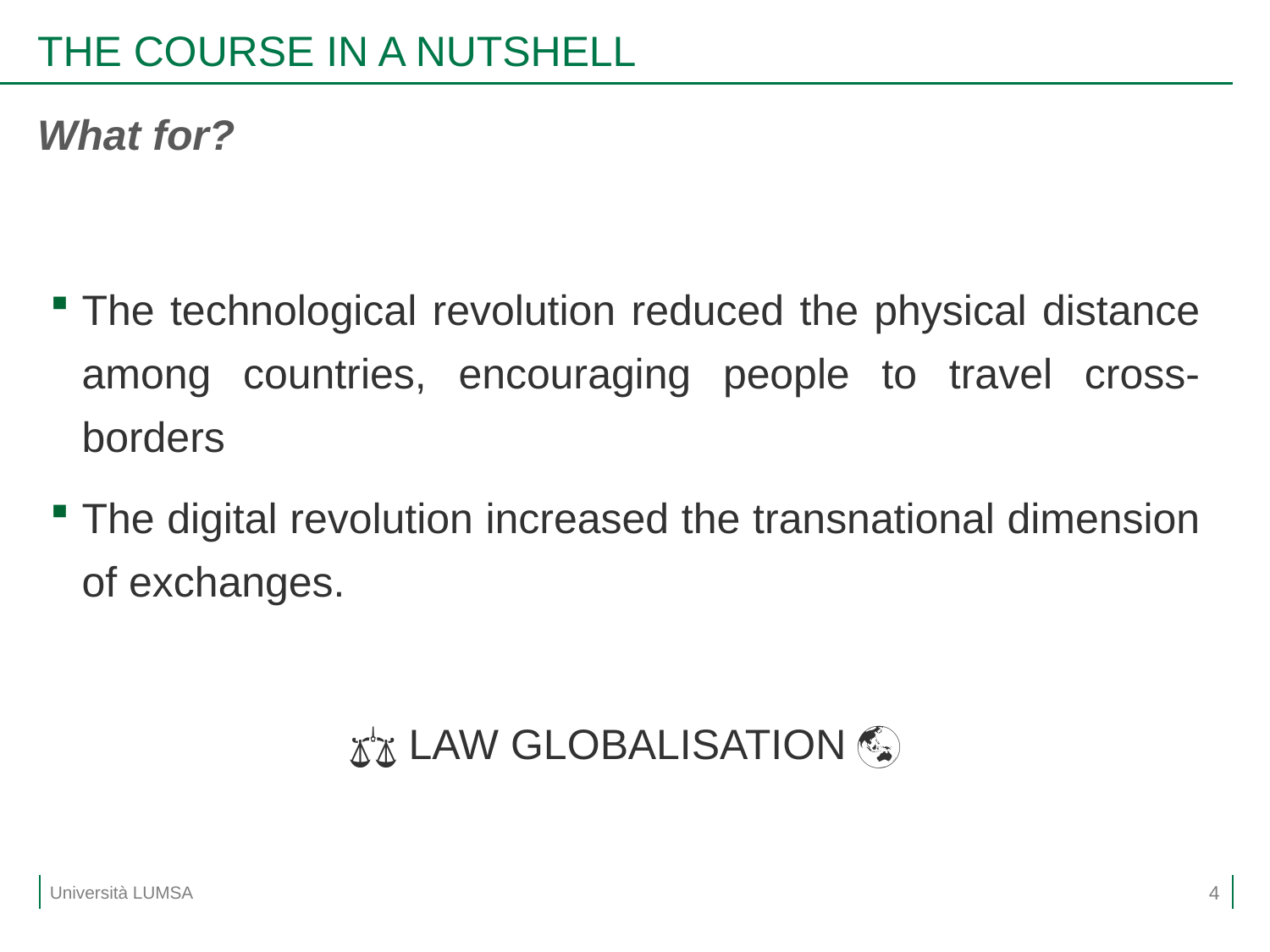

# THE COURSE IN A NUTSHELL
What for?

The technological revolution reduced the physical distance among countries, encouraging people to travel cross-borders
The digital revolution increased the transnational dimension of exchanges.

⚖️ LAW GLOBALISATION 🌏

4